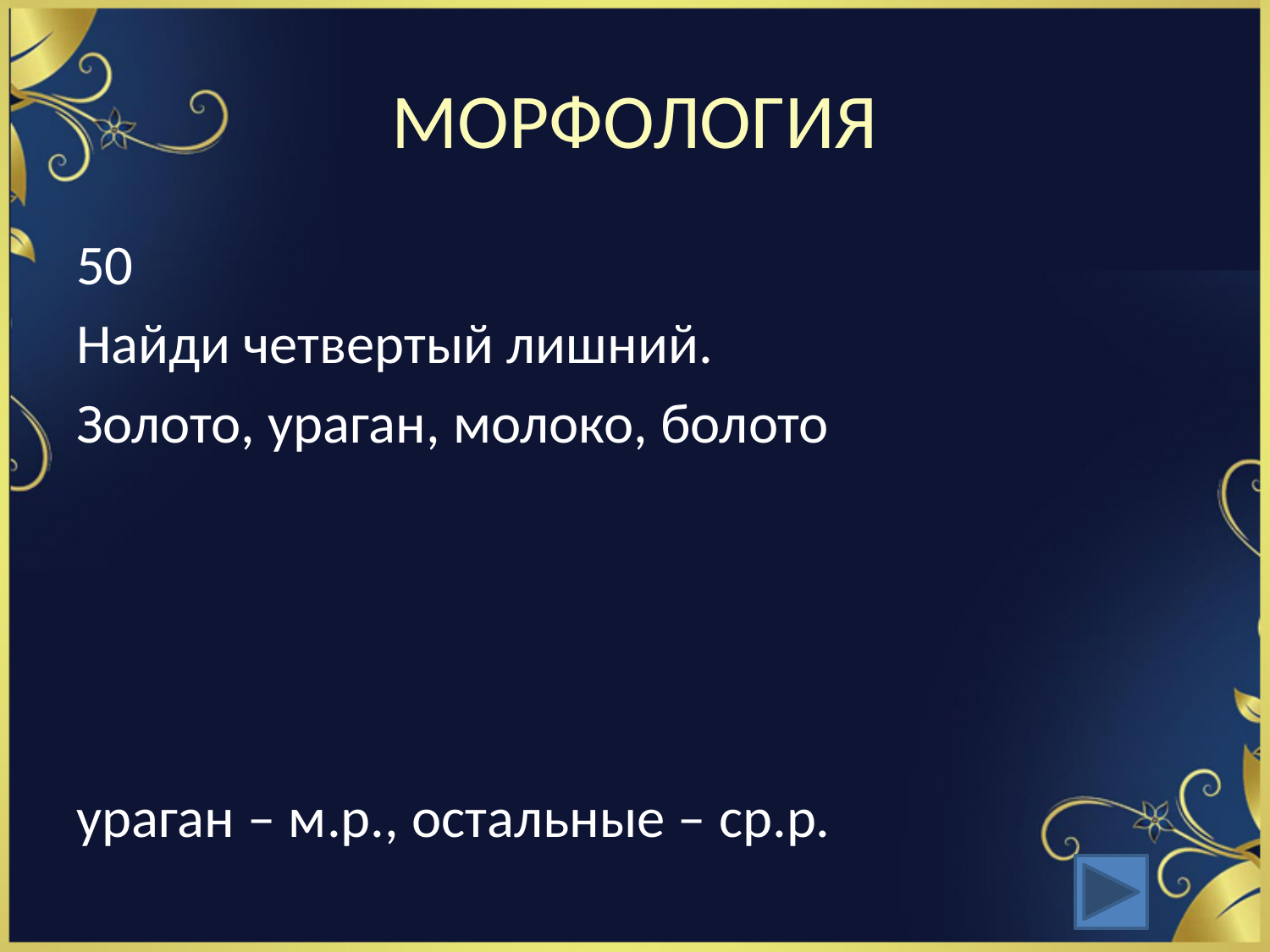

# МОРФОЛОГИЯ
50
Найди четвертый лишний.
Золото, ураган, молоко, болото

ураган – м.р., остальные – ср.р.